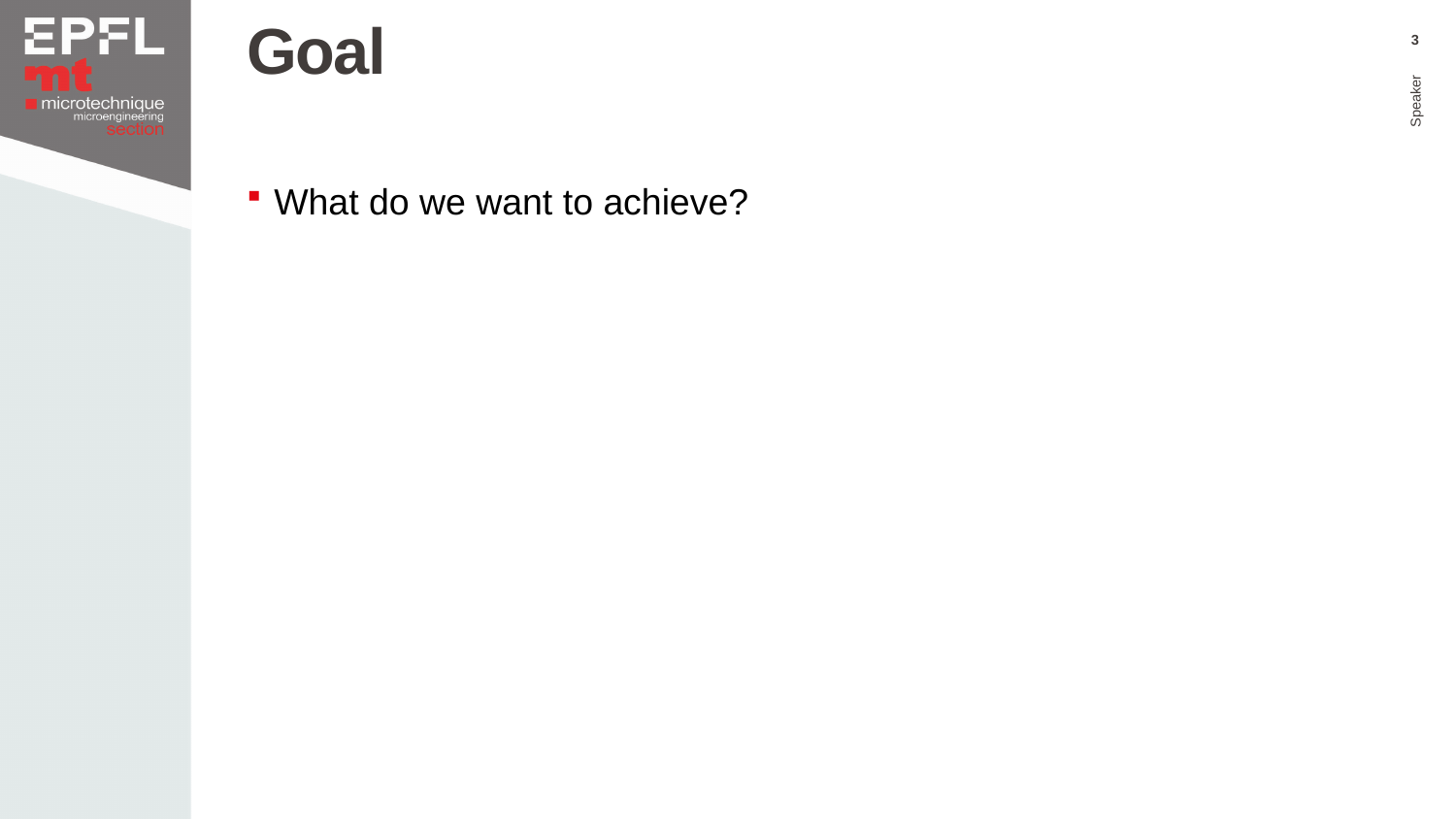

# Goal
3
What do we want to achieve?

Speaker